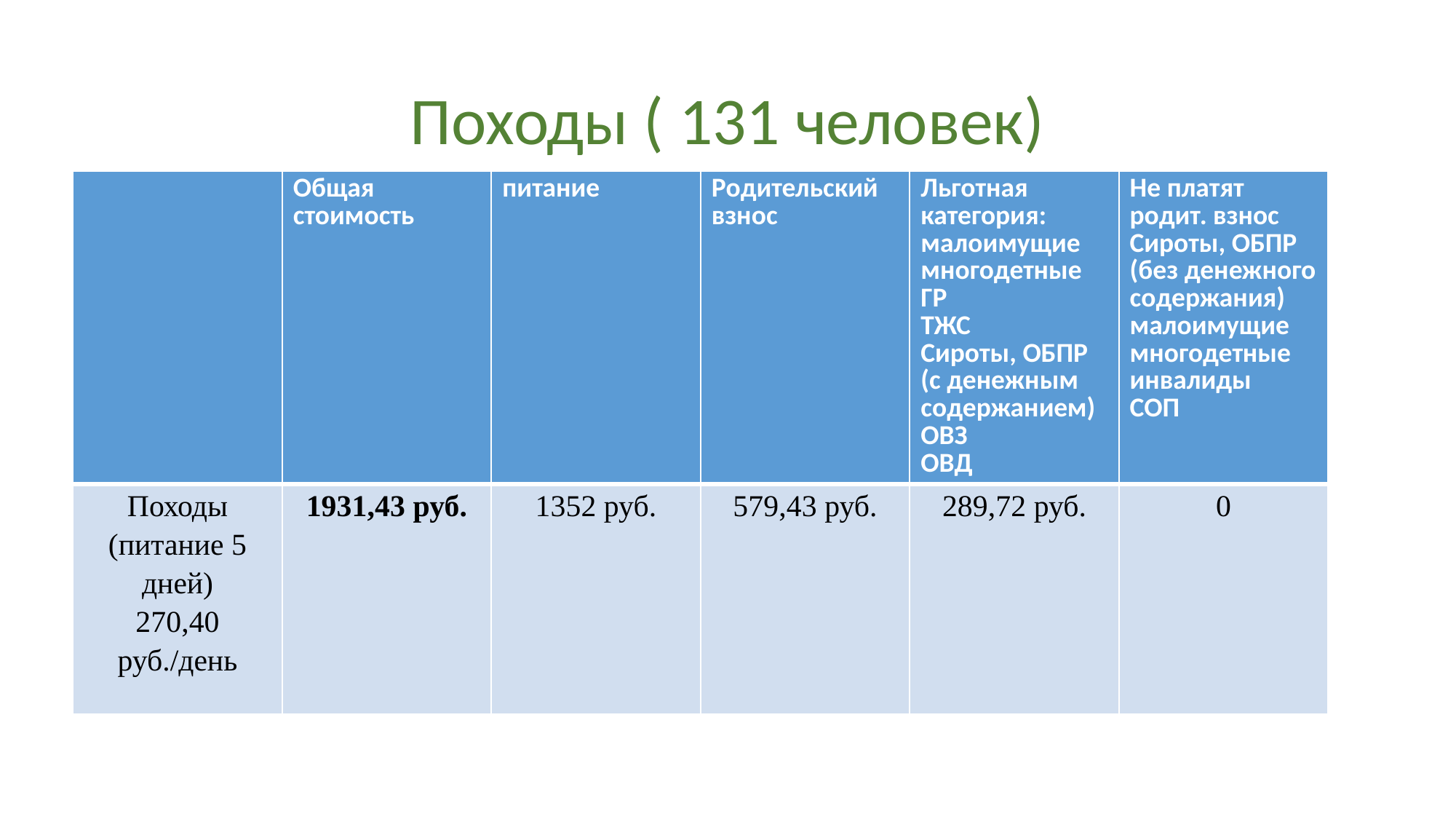

# Походы ( 131 человек)
|  | Общая стоимость | питание | Родительский взнос | Льготная категория: малоимущие многодетные ГР ТЖС Сироты, ОБПР (с денежным содержанием) ОВЗ ОВД | Не платят родит. взнос Сироты, ОБПР (без денежного содержания) малоимущие многодетные инвалиды СОП |
| --- | --- | --- | --- | --- | --- |
| Походы (питание 5 дней) 270,40 руб./день | 1931,43 руб. | 1352 руб. | 579,43 руб. | 289,72 руб. | 0 |